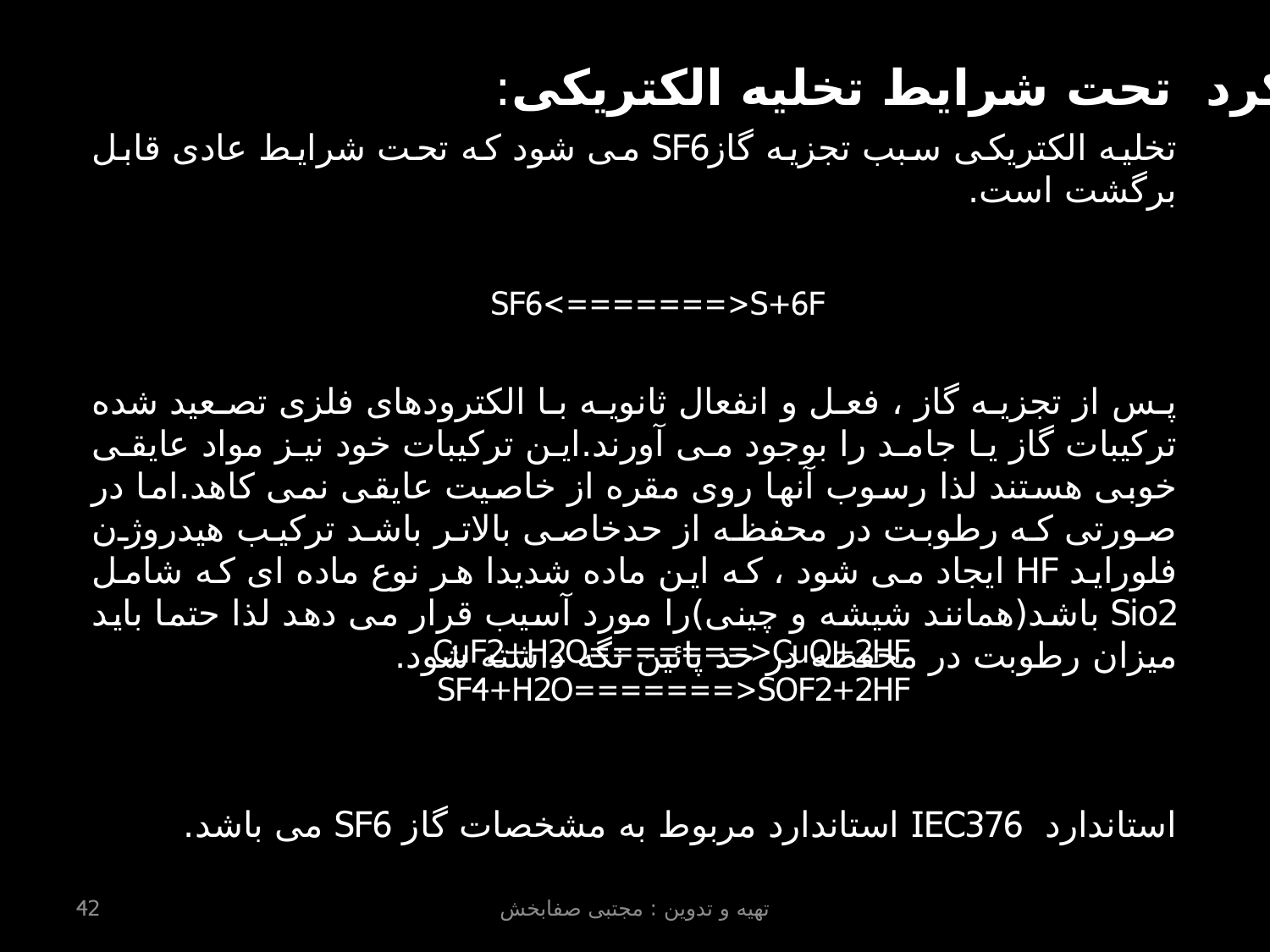

عملکرد  تحت شرایط تخلیه الکتریکی:
تخلیه الکتریکی سبب تجزیه گازSF6 می شود که تحت شرایط عادی قابل برگشت است.

پس از تجزیه گاز ، فعل و انفعال ثانویه با الکترودهای فلزی تصعید شده ترکیبات گاز یا جامد را بوجود می آورند.این ترکیبات خود نیز مواد عایقی خوبی هستند لذا رسوب آنها روی مقره از خاصیت عایقی نمی کاهد.اما در صورتی که رطوبت در محفظه از حدخاصی بالاتر باشد ترکیب هیدروژن فلوراید HF ایجاد می شود ، که این ماده شدیدا هر نوع ماده ای که شامل Sio2 باشد(همانند شیشه و چینی)را مورد آسیب قرار می دهد لذا حتما باید میزان رطوبت در محفظه در حد پائین نگه داشته شود.

استاندارد  IEC376 استاندارد مربوط به مشخصات گاز SF6 می باشد.

SF6<=======>S+6F
CuF2+H2O=======>CuO+2HF
SF4+H2O=======>SOF2+2HF
42
تهیه و تدوین : مجتبی صفابخش